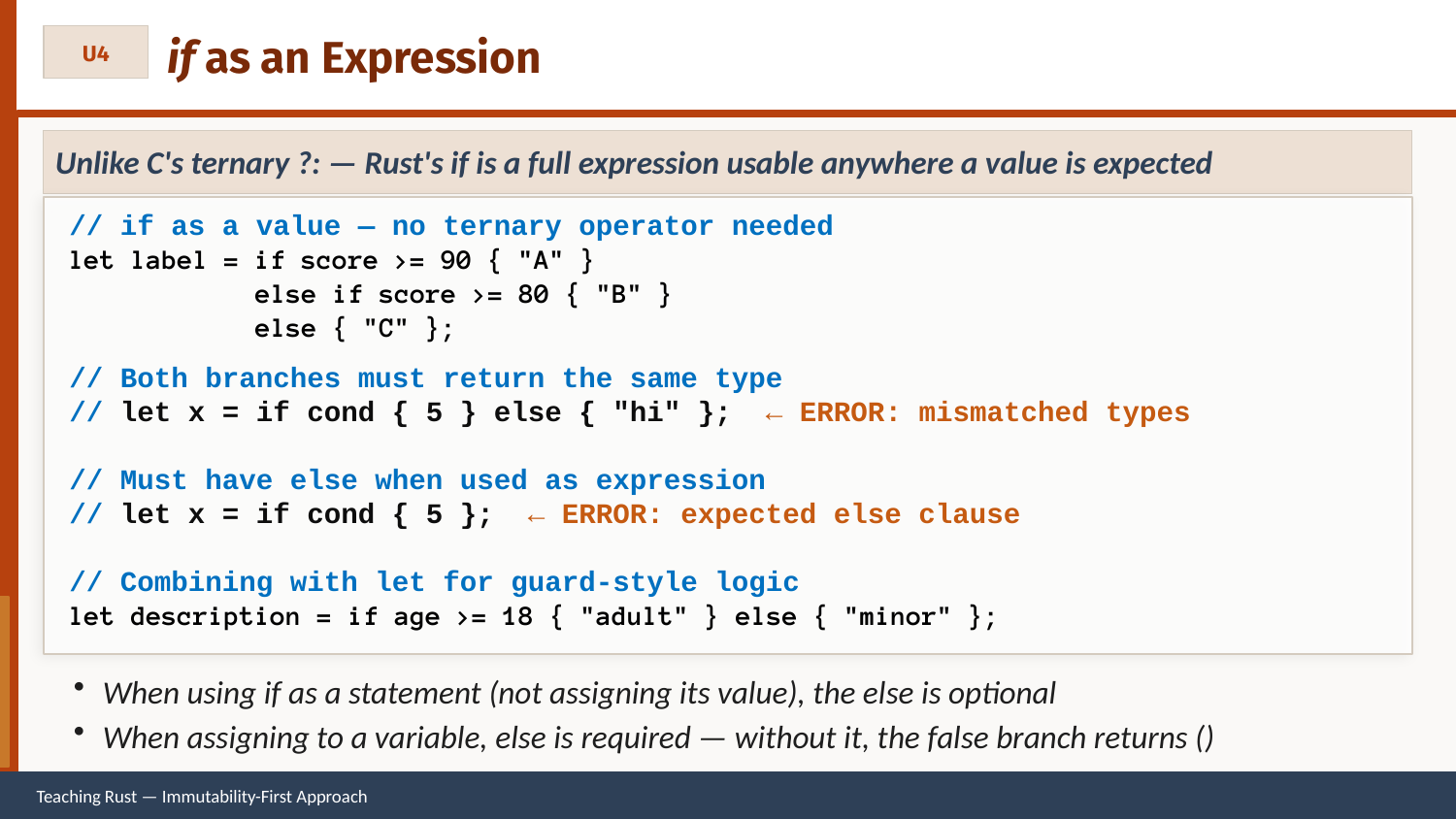

if as an Expression

U4

Unlike C's ternary ?: — Rust's if is a full expression usable anywhere a value is expected

// if as a value — no ternary operator needed
let label = if score >= 90 { "A" }
            else if score >= 80 { "B" }
            else { "C" };
// Both branches must return the same type
// let x = if cond { 5 } else { "hi" };  ← ERROR: mismatched types

// Must have else when used as expression
// let x = if cond { 5 };  ← ERROR: expected else clause

// Combining with let for guard-style logic
let description = if age >= 18 { "adult" } else { "minor" };

When using if as a statement (not assigning its value), the else is optional
When assigning to a variable, else is required — without it, the false branch returns ()

Teaching Rust — Immutability-First Approach